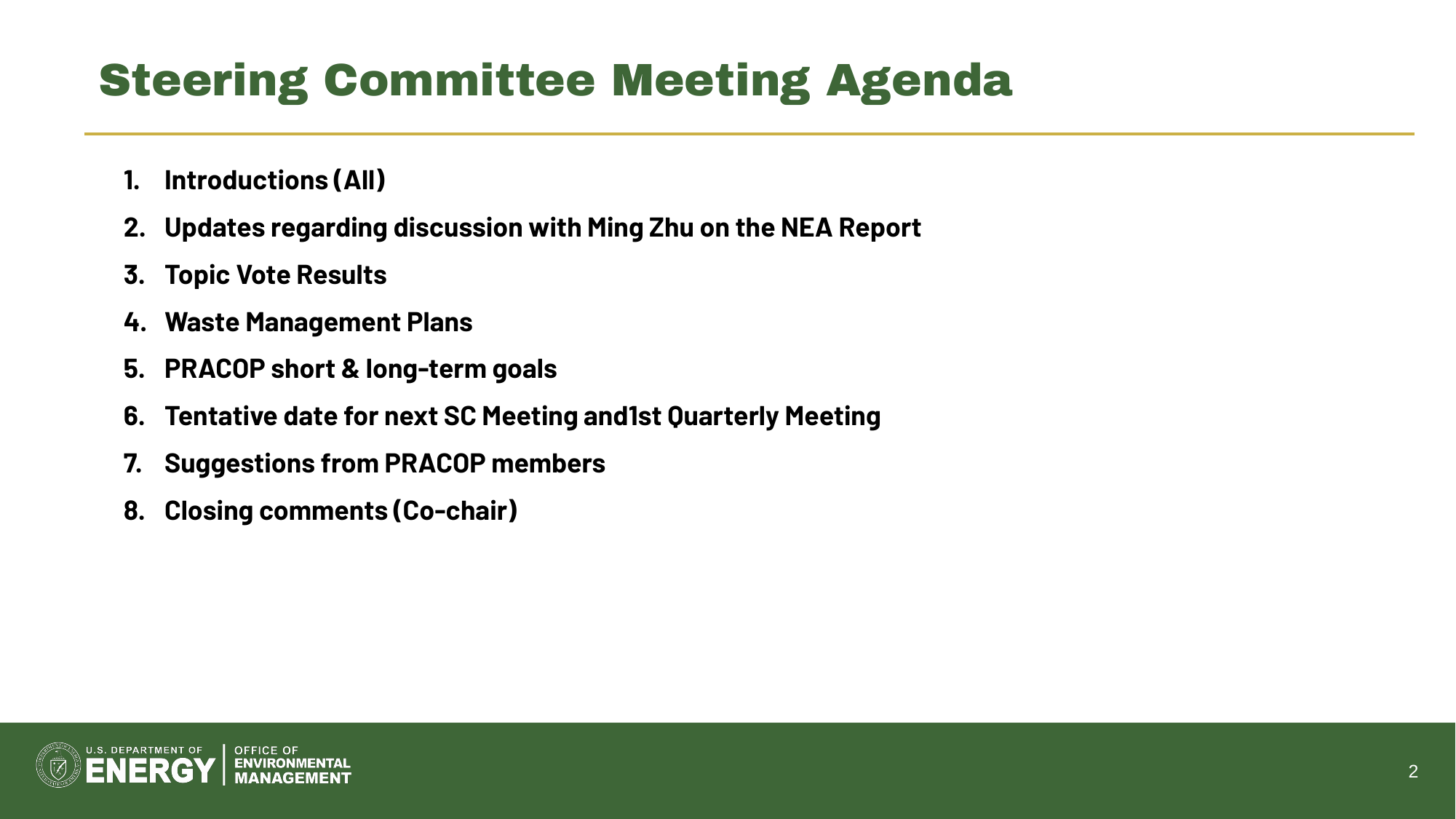

# Steering Committee Meeting Agenda
Introductions (All)
Updates regarding discussion with Ming Zhu on the NEA Report
Topic Vote Results
Waste Management Plans
PRACOP short & long-term goals
Tentative date for next SC Meeting and1st Quarterly Meeting
Suggestions from PRACOP members
Closing comments (Co-chair)

2